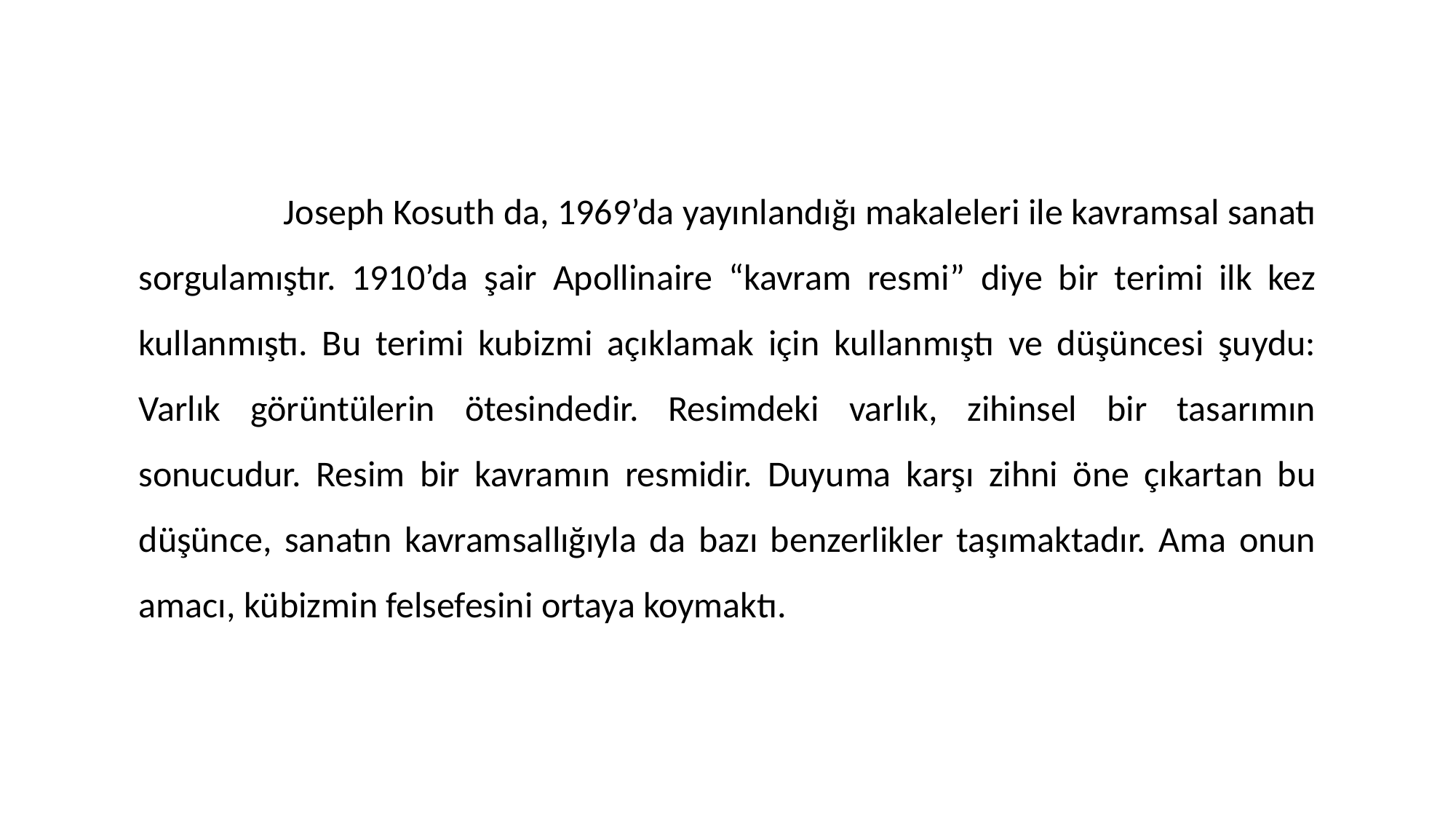

Joseph Kosuth da, 1969’da yayınlandığı makaleleri ile kavramsal sanatı sorgulamıştır. 1910’da şair Apollinaire “kavram resmi” diye bir terimi ilk kez kullanmıştı. Bu terimi kubizmi açıklamak için kullanmıştı ve düşüncesi şuydu: Varlık görüntülerin ötesindedir. Resimdeki varlık, zihinsel bir tasarımın sonucudur. Resim bir kavramın resmidir. Duyuma karşı zihni öne çıkartan bu düşünce, sanatın kavramsallığıyla da bazı benzerlikler taşımaktadır. Ama onun amacı, kübizmin felsefesini ortaya koymaktı.